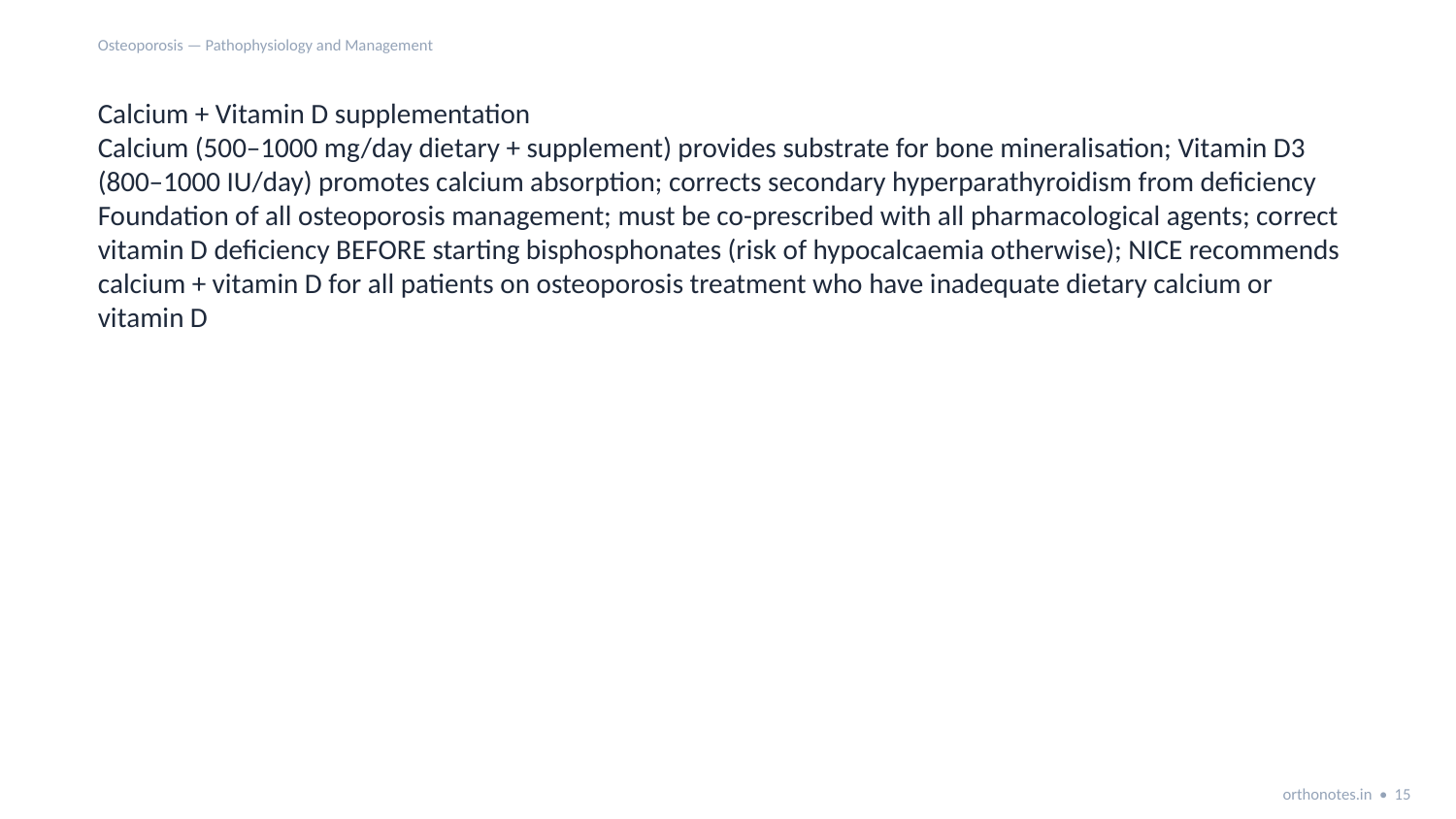

Osteoporosis — Pathophysiology and Management
Calcium + Vitamin D supplementation
Calcium (500–1000 mg/day dietary + supplement) provides substrate for bone mineralisation; Vitamin D3 (800–1000 IU/day) promotes calcium absorption; corrects secondary hyperparathyroidism from deficiency
Foundation of all osteoporosis management; must be co-prescribed with all pharmacological agents; correct vitamin D deficiency BEFORE starting bisphosphonates (risk of hypocalcaemia otherwise); NICE recommends calcium + vitamin D for all patients on osteoporosis treatment who have inadequate dietary calcium or vitamin D
orthonotes.in  •  15